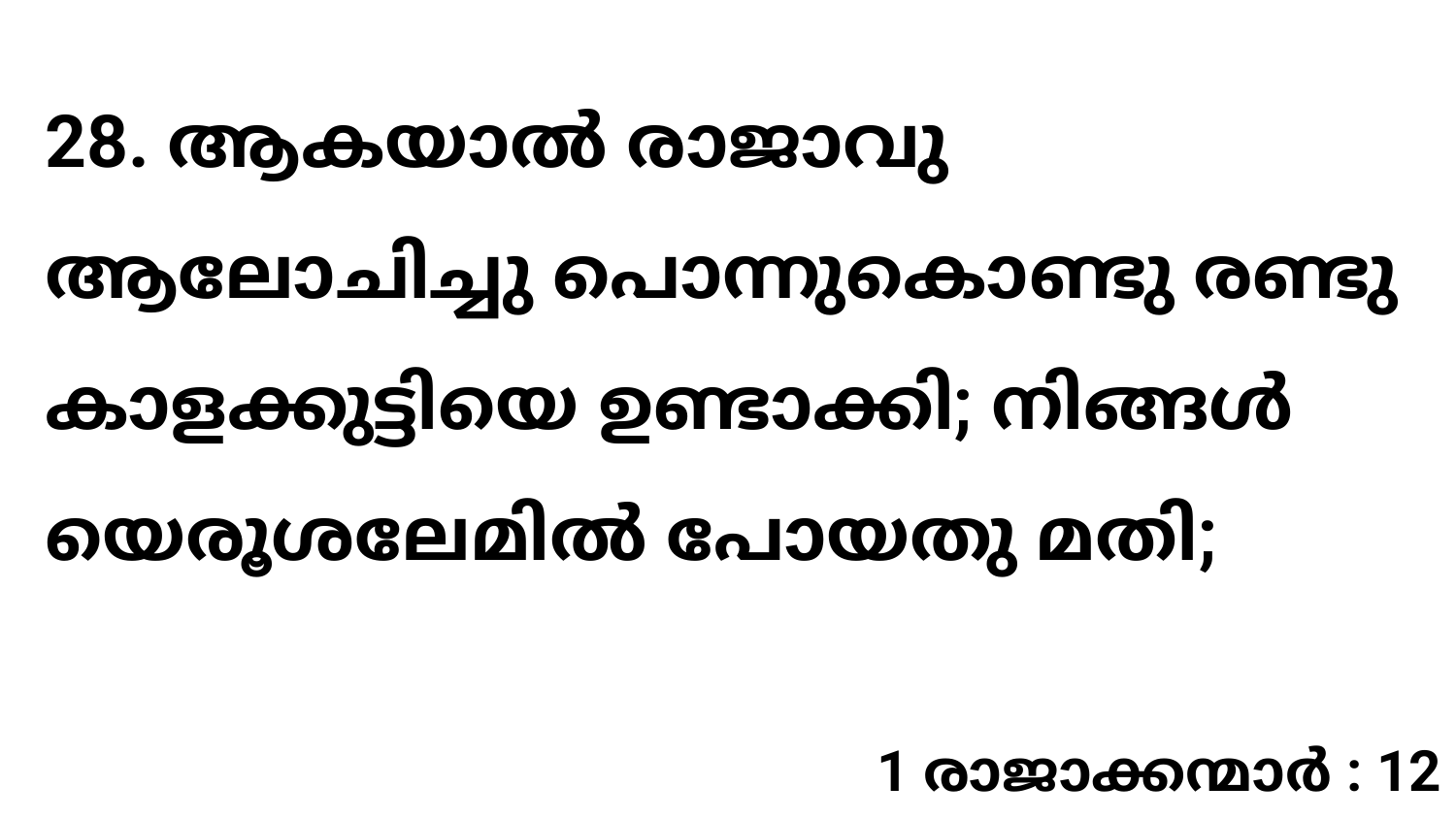

28. ആകയാൽ രാജാവു ആലോചിച്ചു പൊന്നുകൊണ്ടു രണ്ടു കാളക്കുട്ടിയെ ഉണ്ടാക്കി; നിങ്ങൾ യെരൂശലേമിൽ പോയതു മതി;
1 രാജാക്കന്മാർ : 12